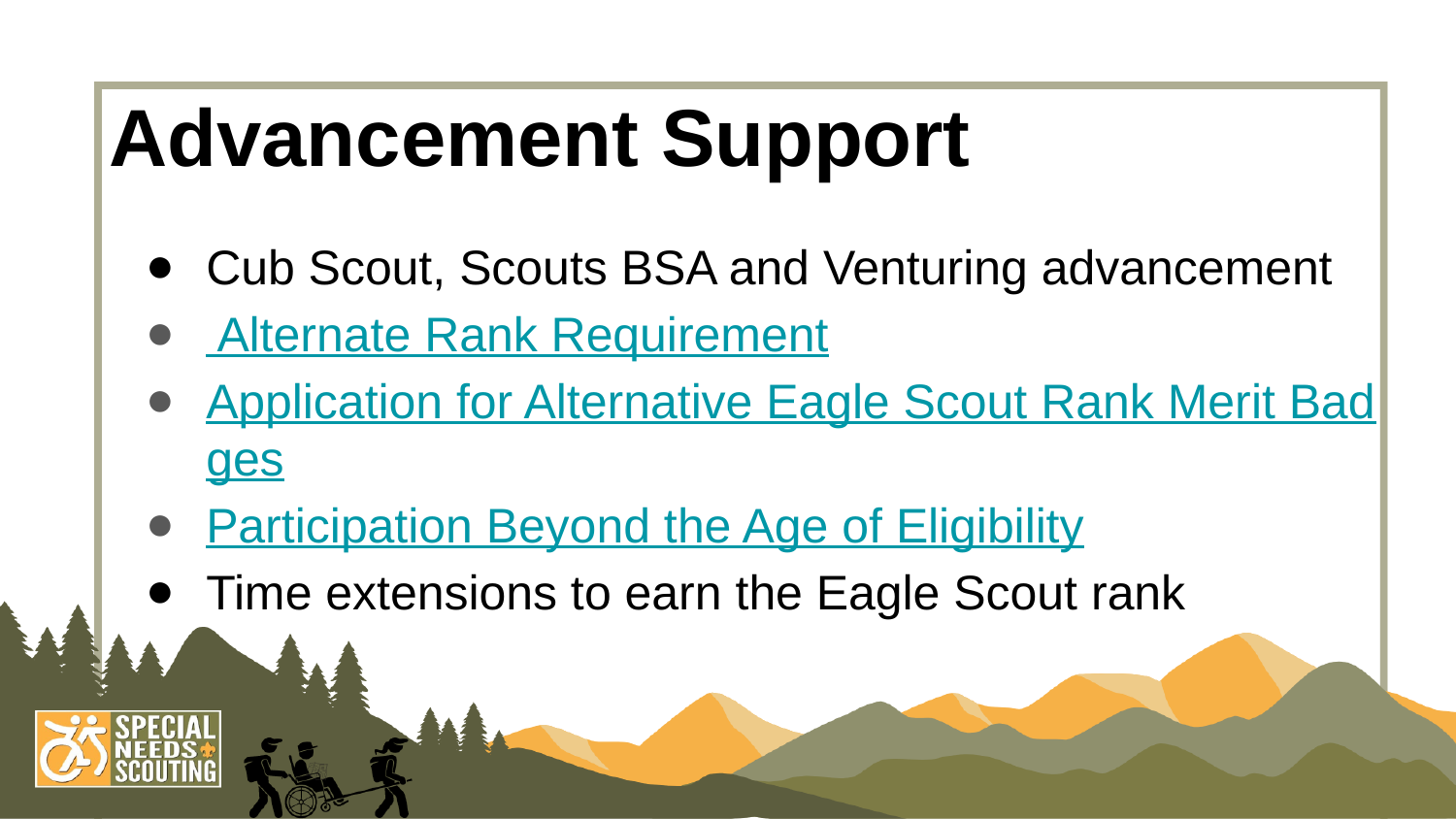

# Advancement Support
Cub Scout, Scouts BSA and Venturing advancement
 Alternate Rank Requirement
Application for Alternative Eagle Scout Rank Merit Badges
Participation Beyond the Age of Eligibility
Time extensions to earn the Eagle Scout rank